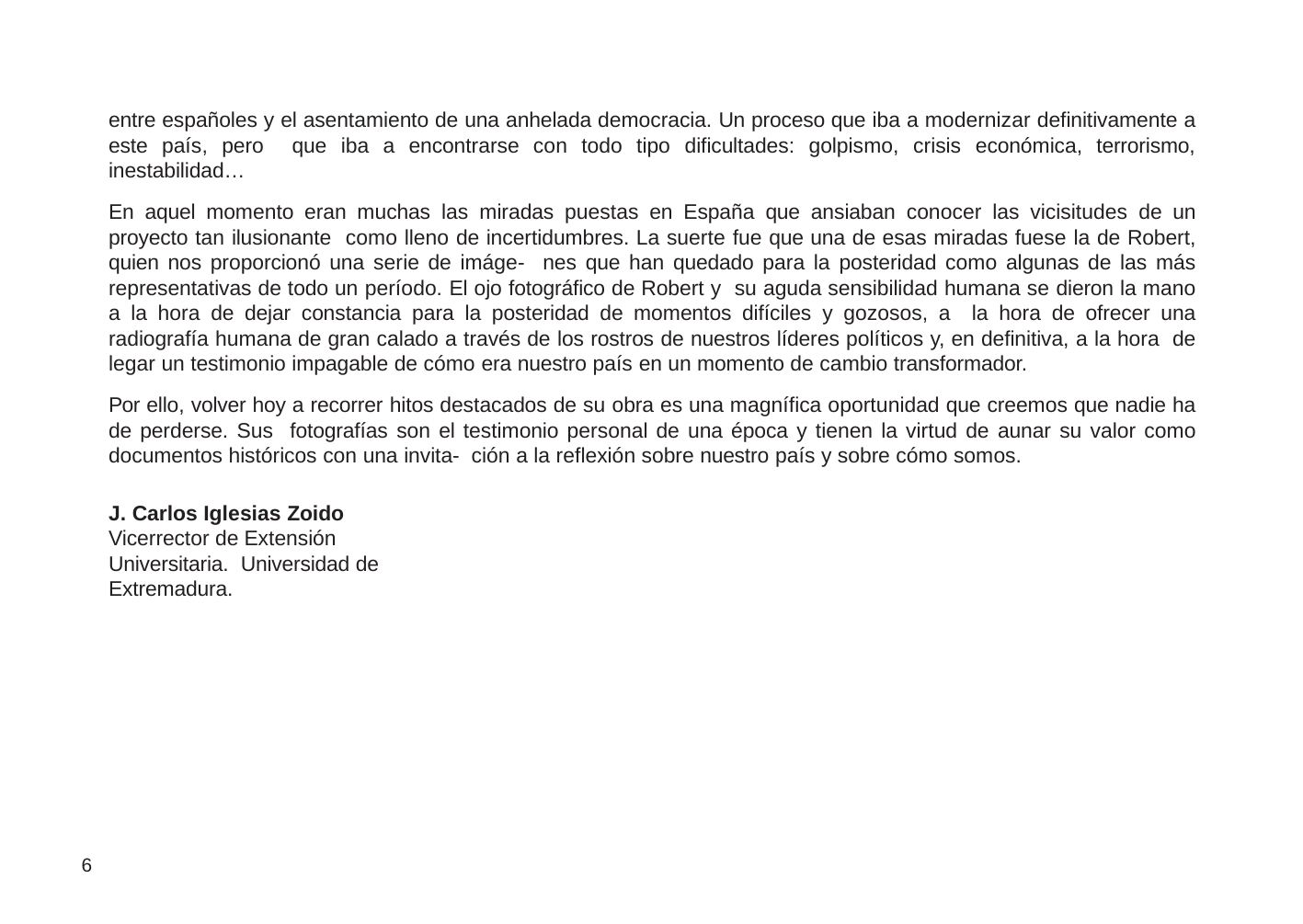

entre españoles y el asentamiento de una anhelada democracia. Un proceso que iba a modernizar definitivamente a este país, pero  que iba a encontrarse con todo tipo dificultades: golpismo, crisis económica, terrorismo, inestabilidad…
En aquel momento eran muchas las miradas puestas en España que ansiaban conocer las vicisitudes de un proyecto tan ilusionante  como lleno de incertidumbres. La suerte fue que una de esas miradas fuese la de Robert, quien nos proporcionó una serie de imáge-  nes que han quedado para la posteridad como algunas de las más representativas de todo un período. El ojo fotográfico de Robert y  su aguda sensibilidad humana se dieron la mano a la hora de dejar constancia para la posteridad de momentos difíciles y gozosos, a  la hora de ofrecer una radiografía humana de gran calado a través de los rostros de nuestros líderes políticos y, en definitiva, a la hora  de legar un testimonio impagable de cómo era nuestro país en un momento de cambio transformador.
Por ello, volver hoy a recorrer hitos destacados de su obra es una magnífica oportunidad que creemos que nadie ha de perderse. Sus  fotografías son el testimonio personal de una época y tienen la virtud de aunar su valor como documentos históricos con una invita-  ción a la reflexión sobre nuestro país y sobre cómo somos.

J. Carlos Iglesias Zoido
Vicerrector de Extensión Universitaria.  Universidad de Extremadura.
6